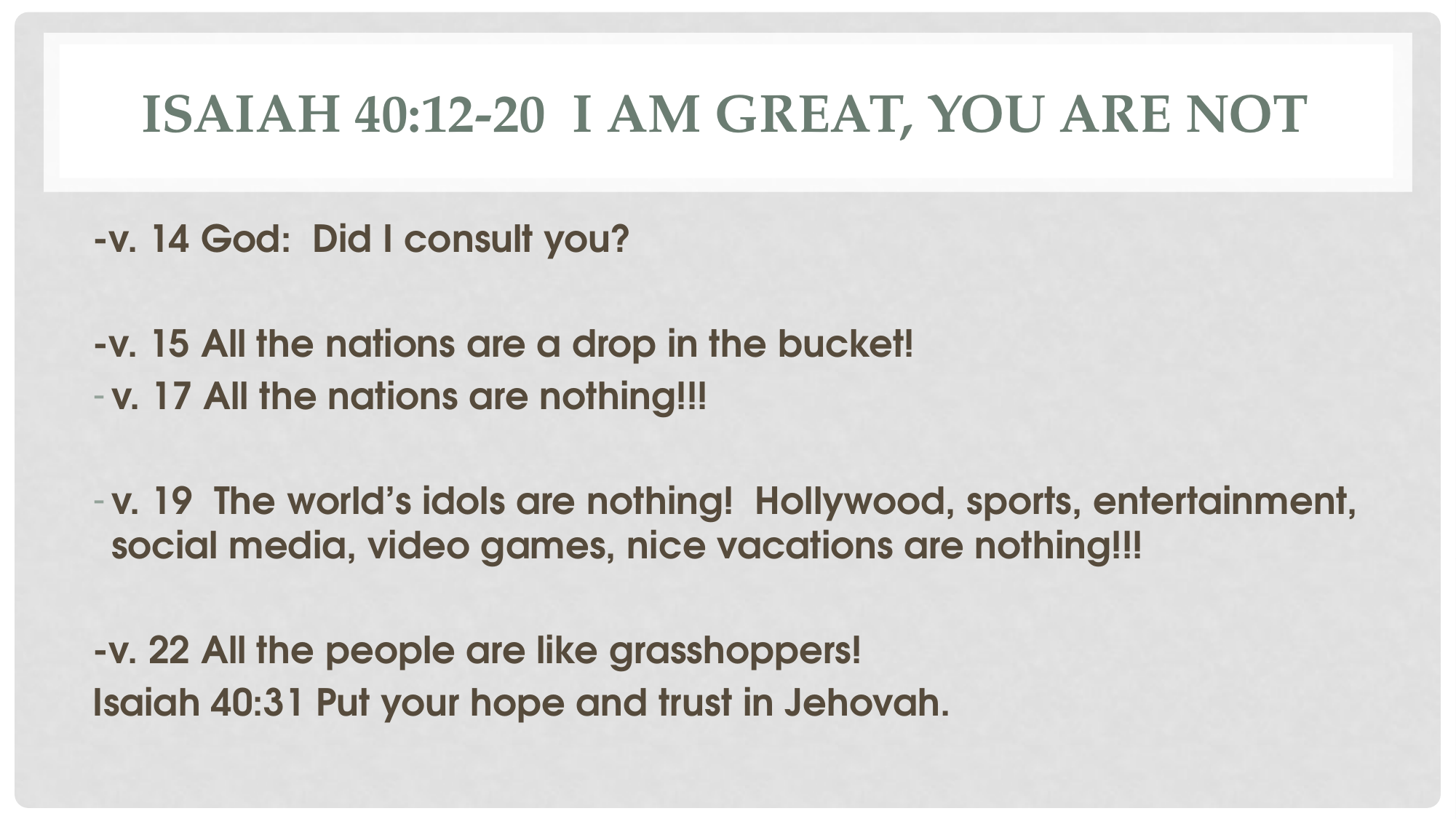

# Isaiah 40:12-20  I am great, you are not
-v. 14 God:  Did I consult you?

-v. 15 All the nations are a drop in the bucket!
v. 17 All the nations are nothing!!!

v. 19  The world’s idols are nothing!  Hollywood, sports, entertainment, social media, video games, nice vacations are nothing!!!

-v. 22 All the people are like grasshoppers!
Isaiah 40:31 Put your hope and trust in Jehovah.